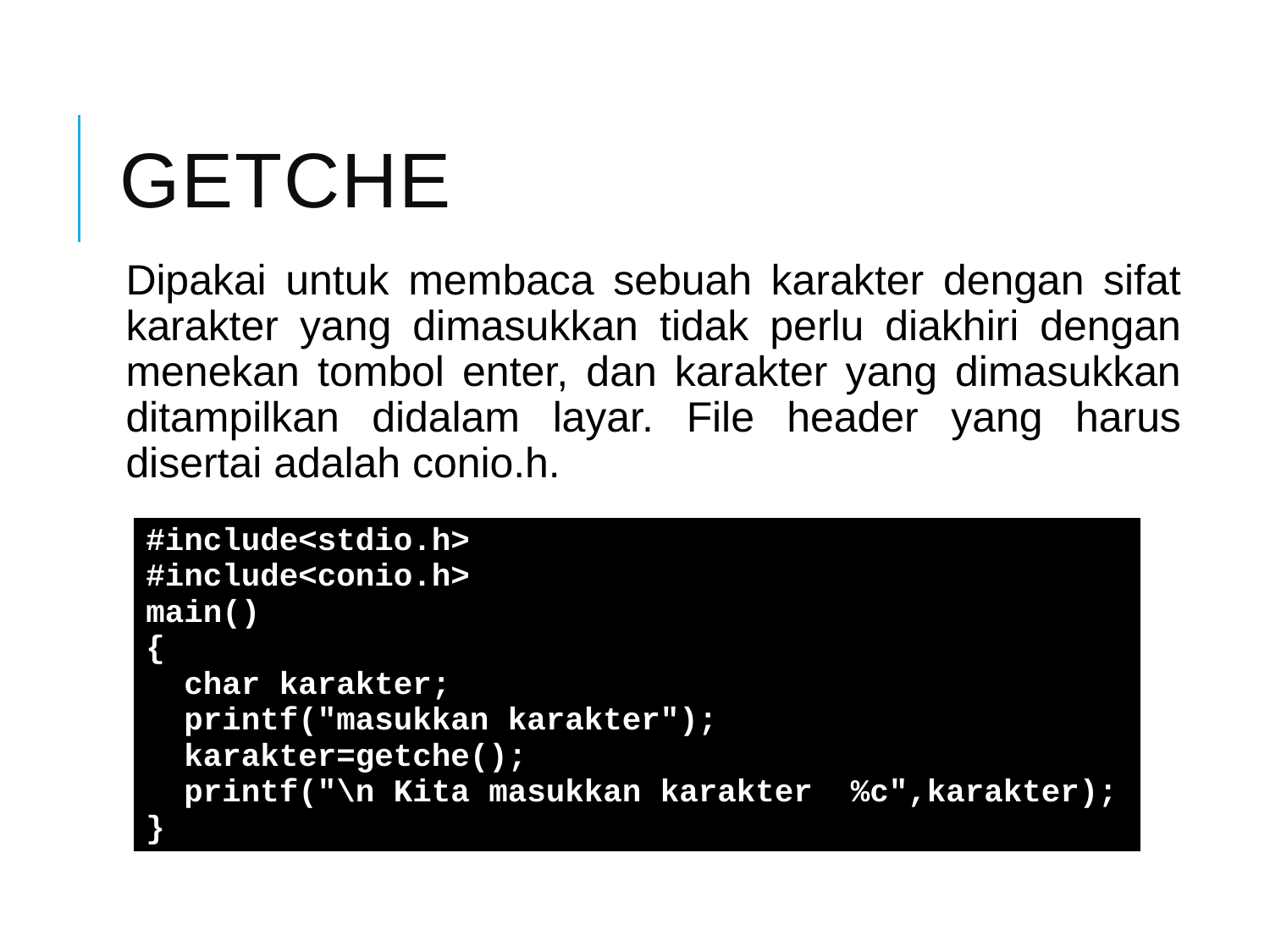

# getche
Dipakai untuk membaca sebuah karakter dengan sifat karakter yang dimasukkan tidak perlu diakhiri dengan menekan tombol enter, dan karakter yang dimasukkan ditampilkan didalam layar. File header yang harus disertai adalah conio.h.

| #include<stdio.h> #include<conio.h> main() { char karakter; printf("masukkan karakter"); karakter=getche(); printf("\n Kita masukkan karakter %c",karakter); } |
| --- |